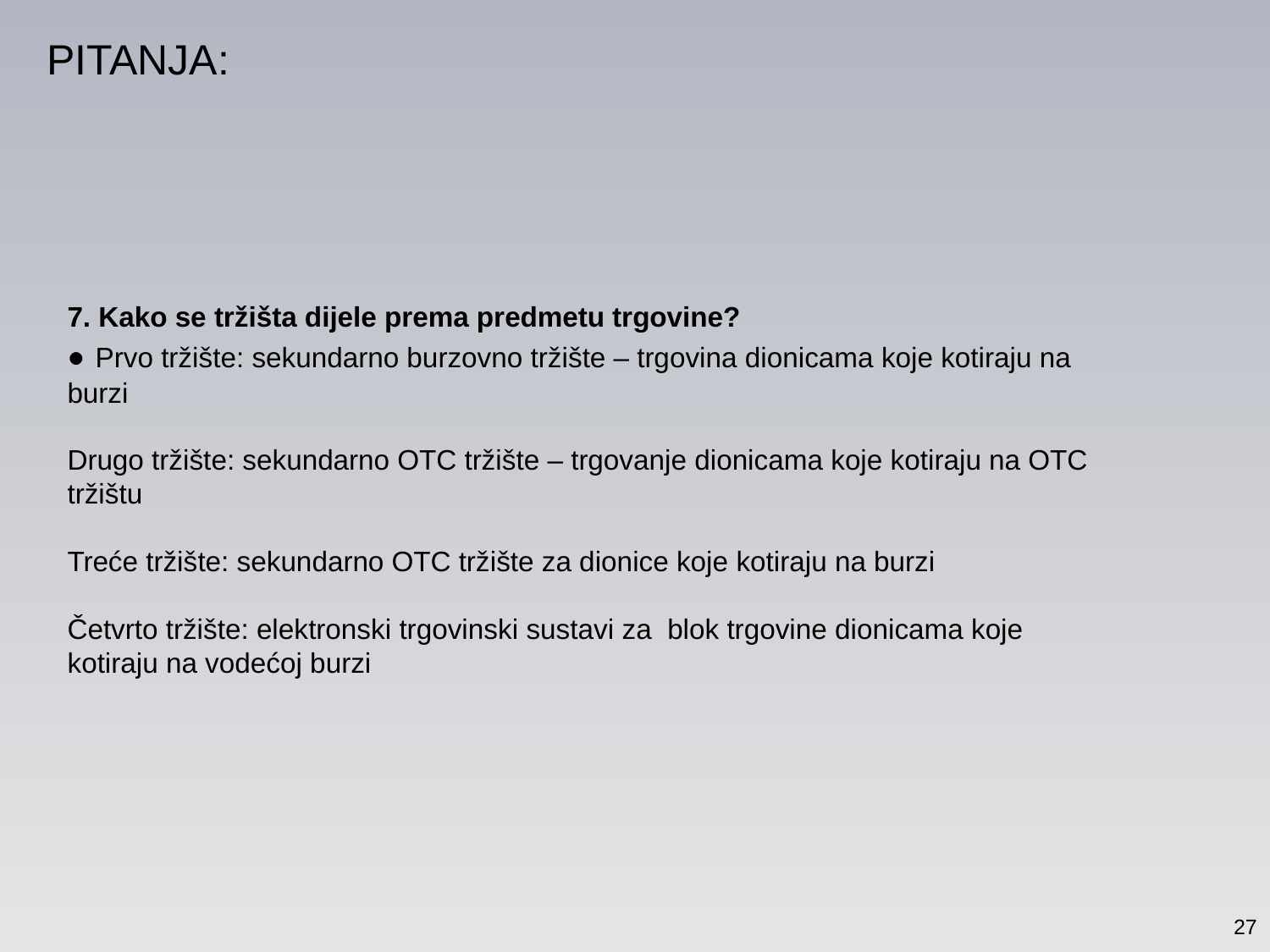

PITANJA:

7. Kako se tržišta dijele prema predmetu trgovine?
• Prvo tržište: sekundarno burzovno tržište – trgovina dionicama koje kotiraju na burzi

Drugo tržište: sekundarno OTC tržište – trgovanje dionicama koje kotiraju na OTC tržištu

Treće tržište: sekundarno OTC tržište za dionice koje kotiraju na burzi

Četvrto tržište: elektronski trgovinski sustavi za  blok trgovine dionicama koje kotiraju na vodećoj burzi

27